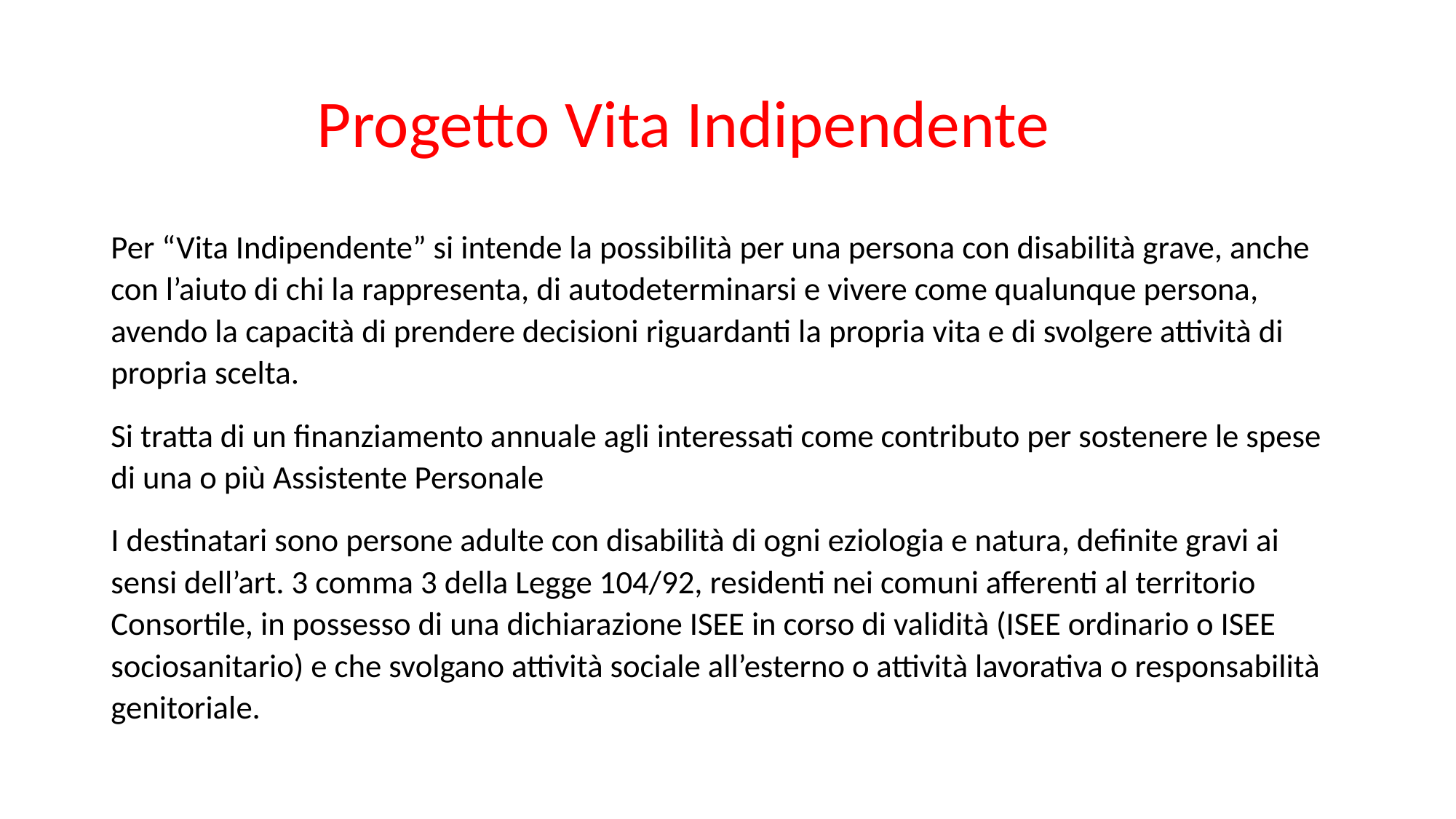

# Progetto Vita Indipendente
Per “Vita Indipendente” si intende la possibilità per una persona con disabilità grave, anche con l’aiuto di chi la rappresenta, di autodeterminarsi e vivere come qualunque persona, avendo la capacità di prendere decisioni riguardanti la propria vita e di svolgere attività di propria scelta.
Si tratta di un finanziamento annuale agli interessati come contributo per sostenere le spese di una o più Assistente Personale
I destinatari sono persone adulte con disabilità di ogni eziologia e natura, definite gravi ai sensi dell’art. 3 comma 3 della Legge 104/92, residenti nei comuni afferenti al territorio Consortile, in possesso di una dichiarazione ISEE in corso di validità (ISEE ordinario o ISEE sociosanitario) e che svolgano attività sociale all’esterno o attività lavorativa o responsabilità genitoriale.